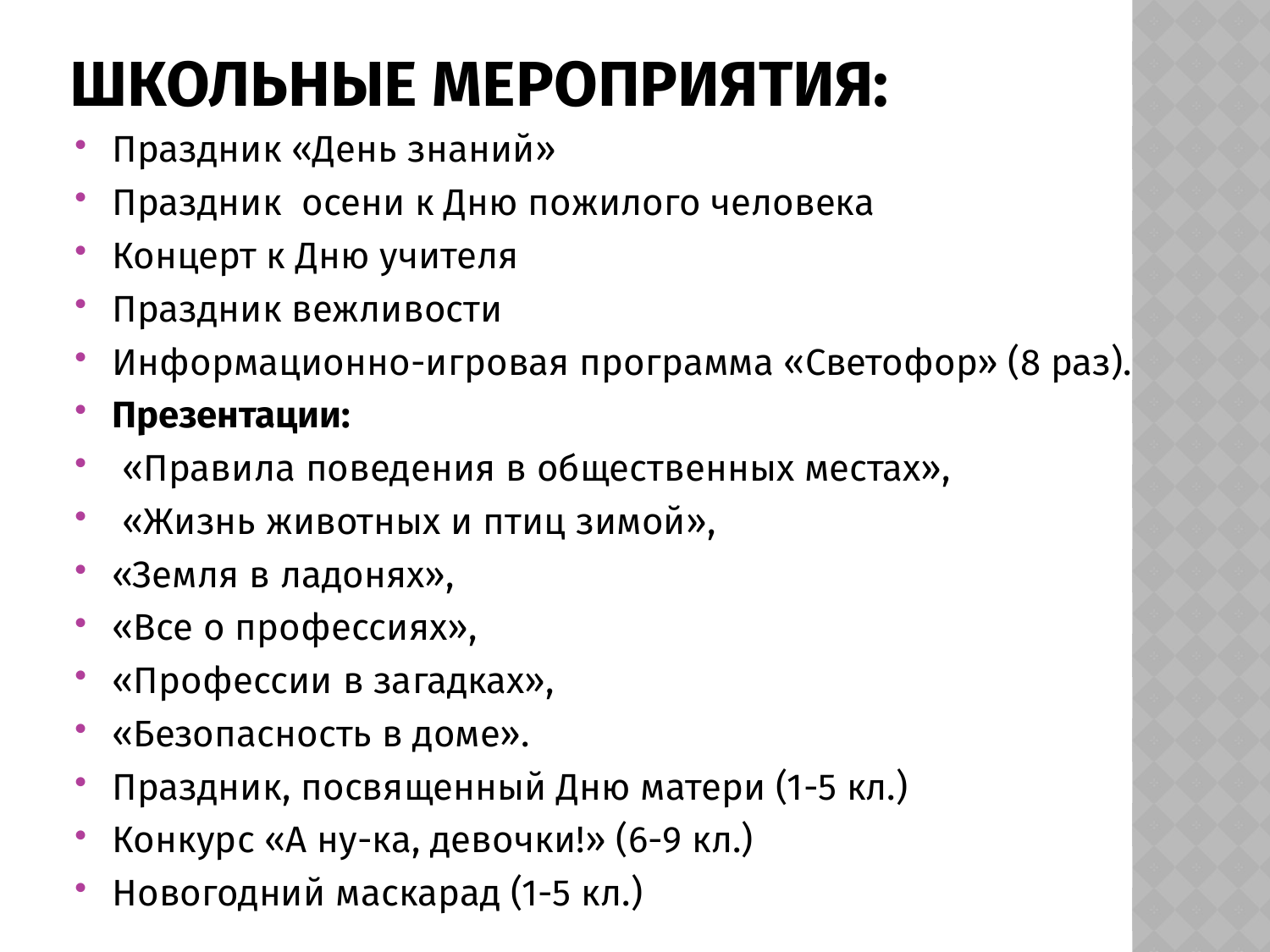

# Школьные мероприятия:
Праздник «День знаний»
Праздник  осени к Дню пожилого человека
Концерт к Дню учителя
Праздник вежливости
Информационно-игровая программа «Светофор» (8 раз).
Презентации:
 «Правила поведения в общественных местах»,
 «Жизнь животных и птиц зимой»,
«Земля в ладонях»,
«Все о профессиях»,
«Профессии в загадках»,
«Безопасность в доме».
Праздник, посвященный Дню матери (1-5 кл.)
Конкурс «А ну-ка, девочки!» (6-9 кл.)
Новогодний маскарад (1-5 кл.)